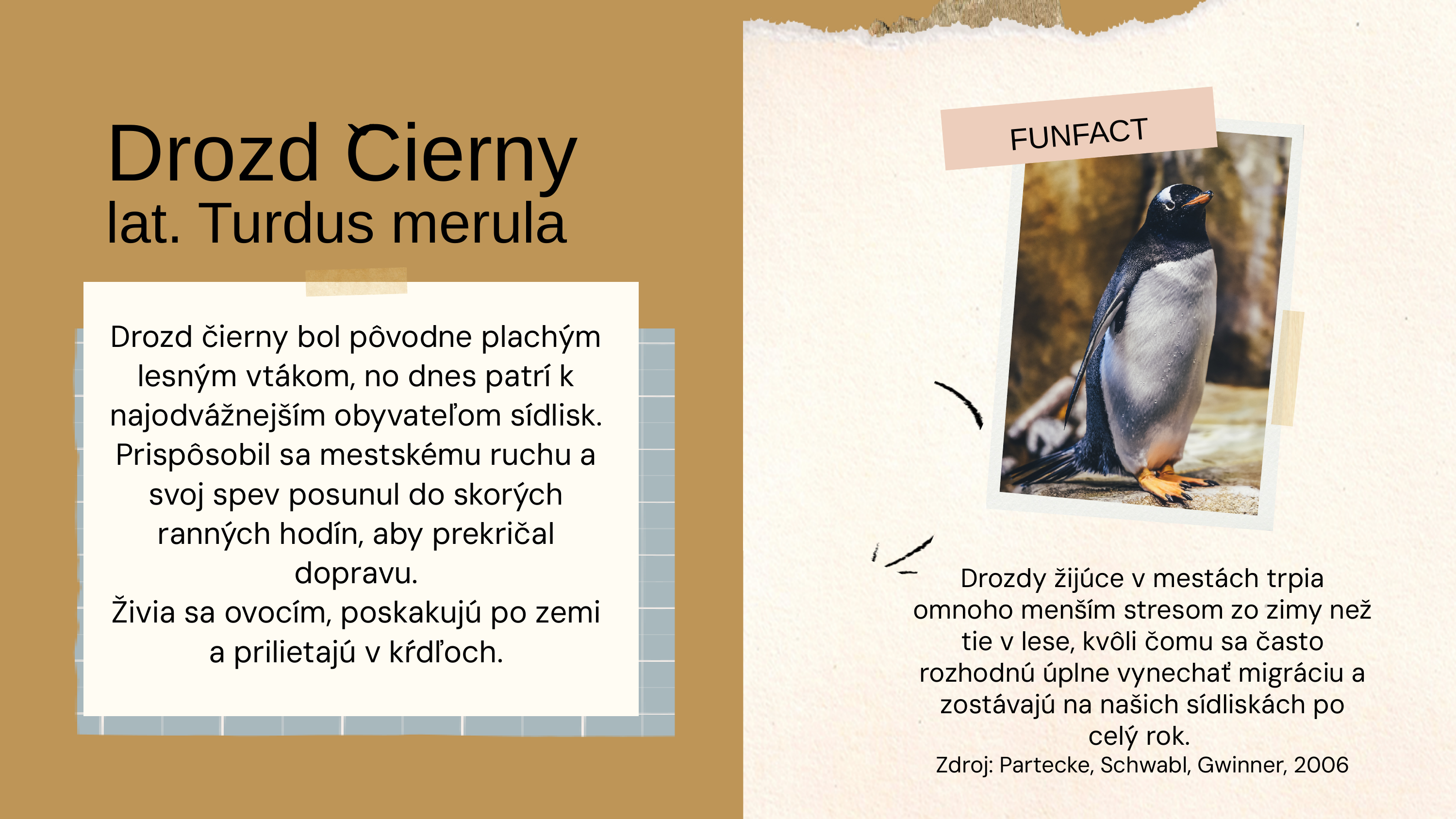

ˇ

FUNFACT

Drozd Cierny
lat. Turdus merula

Drozd čierny bol pôvodne plachým lesným vtákom, no dnes patrí k najodvážnejším obyvateľom sídlisk.
Prispôsobil sa mestskému ruchu a svoj spev posunul do skorých ranných hodín, aby prekričal dopravu.
Živia sa ovocím, poskakujú po zemi a prilietajú v kŕdľoch.

Drozdy žijúce v mestách trpia omnoho menším stresom zo zimy než tie v lese, kvôli čomu sa často rozhodnú úplne vynechať migráciu a zostávajú na našich sídliskách po celý rok.
Zdroj: Partecke, Schwabl, Gwinner, 2006